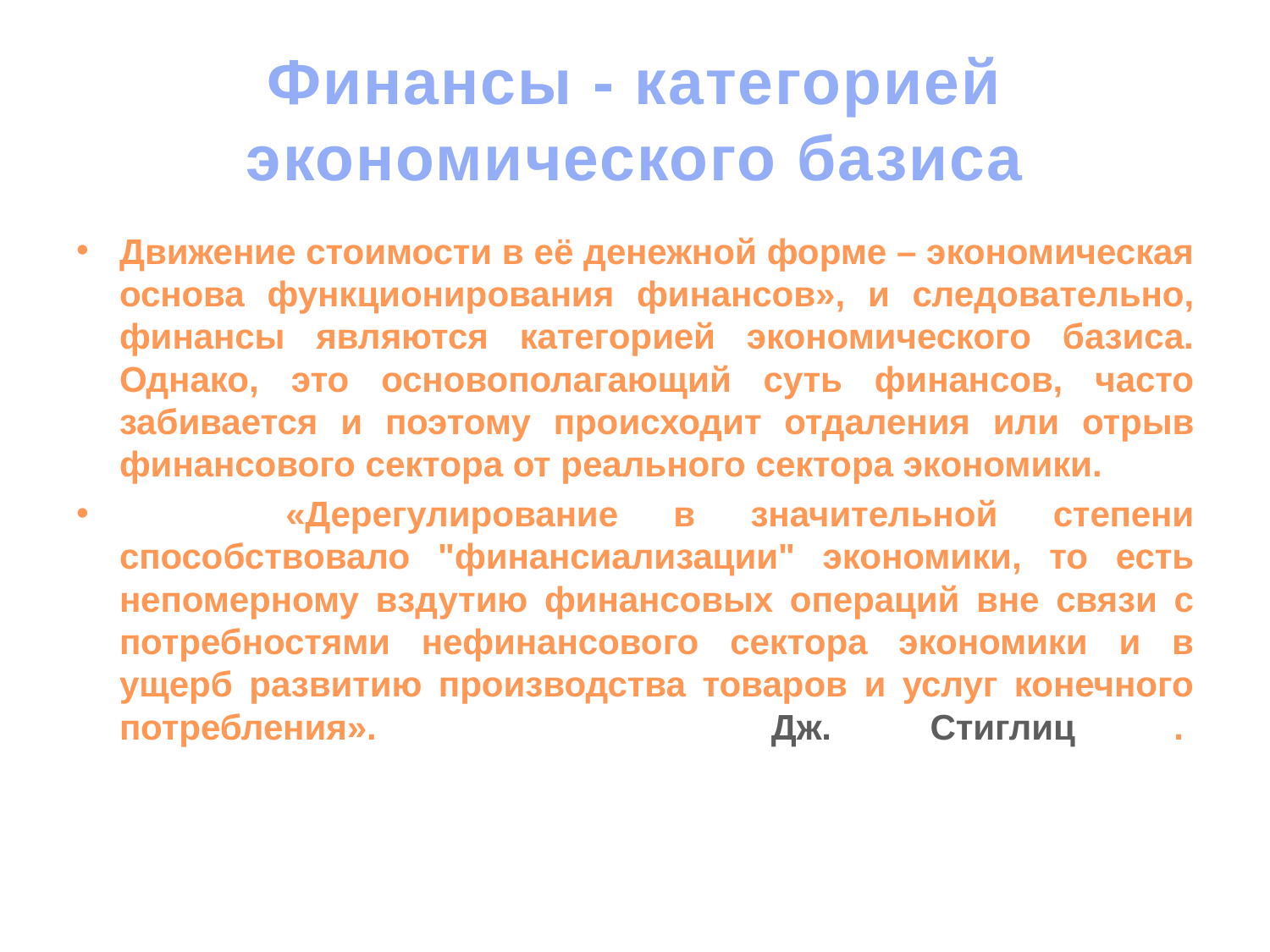

# Финансы - категорией экономического базиса
Движение стоимости в её денежной форме – экономическая основа функционирования финансов», и следовательно, финансы являются категорией экономического базиса. Однако, это основополагающий суть финансов, часто забивается и поэтому происходит отдаления или отрыв финансового сектора от реального сектора экономики.
   «Дерегулирование в значительной степени способствовало "финансиализации" экономики, то есть непомерному вздутию финансовых операций вне связи с потребностями нефинансового сектора экономики и в ущерб развитию производства товаров и услуг конечного потребления».    Дж. Стиглиц .